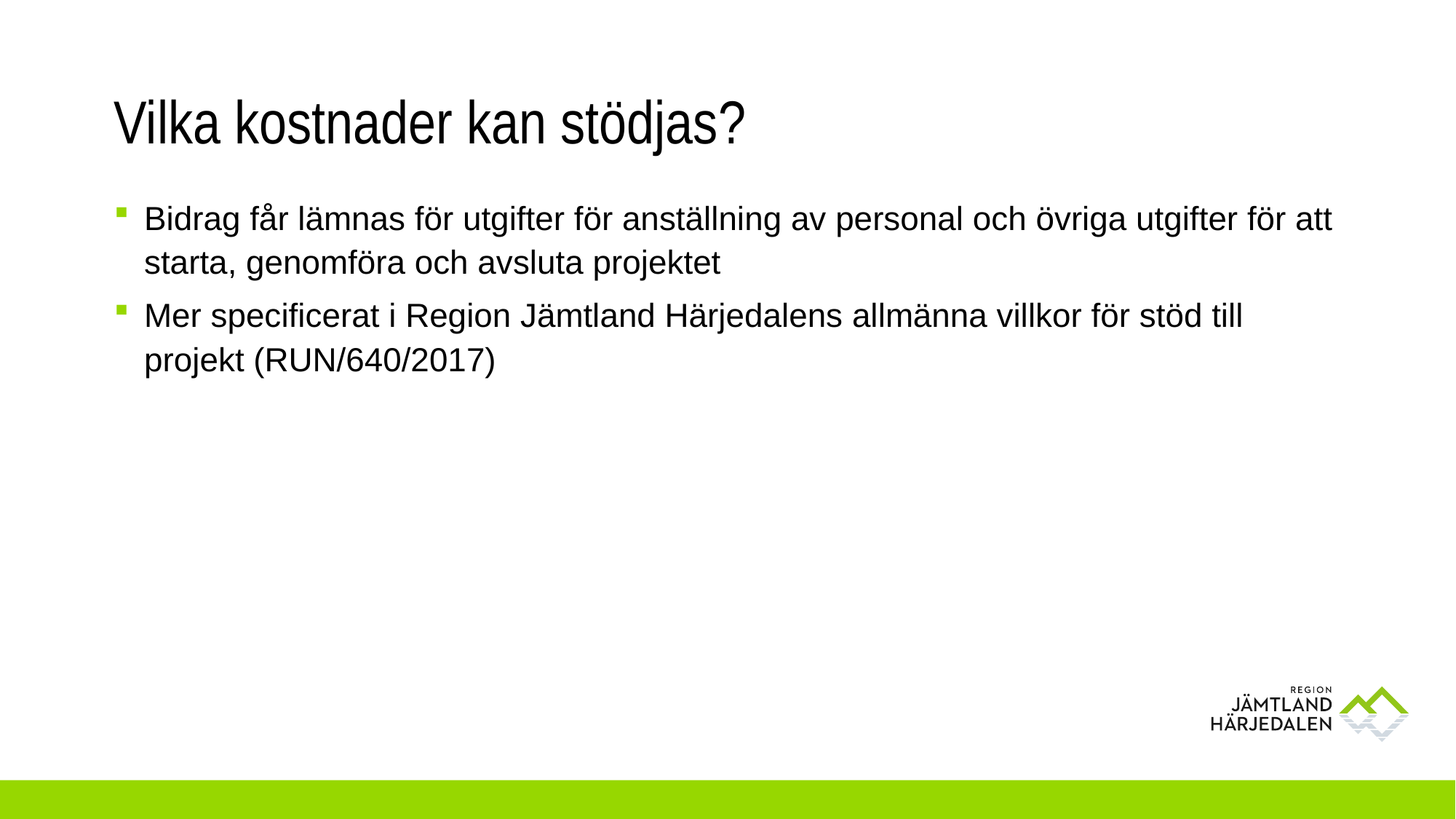

# Vilka kostnader kan stödjas?
Bidrag får lämnas för utgifter för anställning av personal och övriga utgifter för att starta, genomföra och avsluta projektet
Mer specificerat i Region Jämtland Härjedalens allmänna villkor för stöd till projekt (RUN/640/2017)